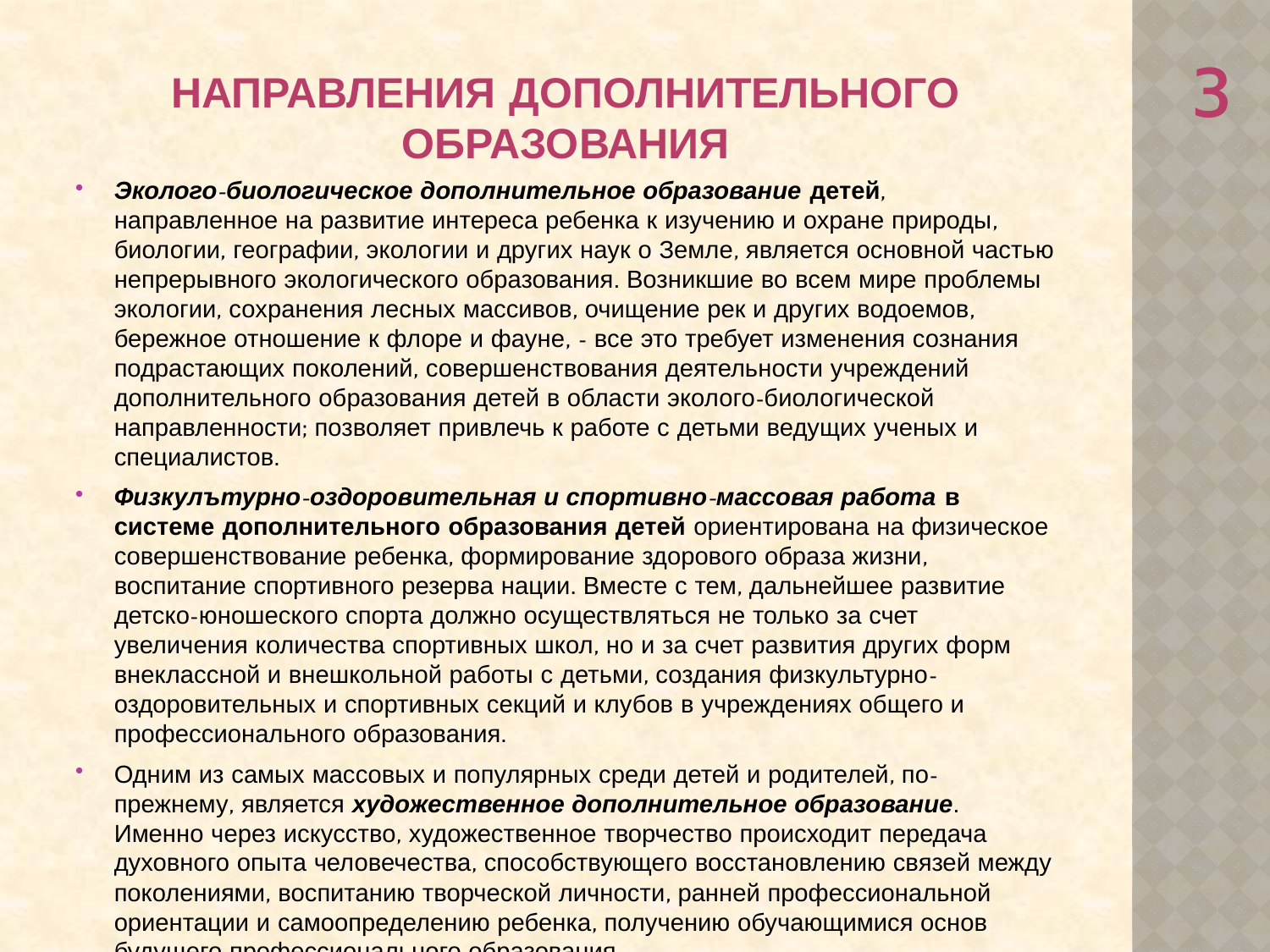

Направления дополнительного образования
3
Эколого-биологическое дополнительное образование детей, направленное на развитие интереса ребенка к изучению и охране природы, биологии, географии, экологии и других наук о Земле, является основной частью непрерывного экологического образования. Возникшие во всем мире проблемы экологии, сохранения лесных массивов, очищение рек и других водоемов, бережное отношение к флоре и фауне, - все это требует изменения сознания подрастающих поколений, совершенствования деятельности учреждений дополнительного образования детей в области эколого-биологической направленности; позволяет привлечь к работе с детьми ведущих ученых и специалистов.
Физкулътурно-оздоровительная и спортивно-массовая работа в системе дополнительного образования детей ориентирована на физическое совершенствование ребенка, формирование здорового образа жизни, воспитание спортивного резерва нации. Вместе с тем, дальнейшее развитие детско-юношеского спорта должно осуществляться не только за счет увеличения количества спортивных школ, но и за счет развития других форм внеклассной и внешкольной работы с детьми, создания физкультурно-оздоровительных и спортивных секций и клубов в учреждениях общего и профессионального образования.
Одним из самых массовых и популярных среди детей и родителей, по-прежнему, является художественное дополнительное образование. Именно через искусство, художественное творчество происходит передача духовного опыта человечества, способствующего восстановлению связей между поколениями, воспитанию творческой личности, ранней профессиональной ориентации и самоопределению ребенка, получению обучающимися основ будущего профессионального образования.